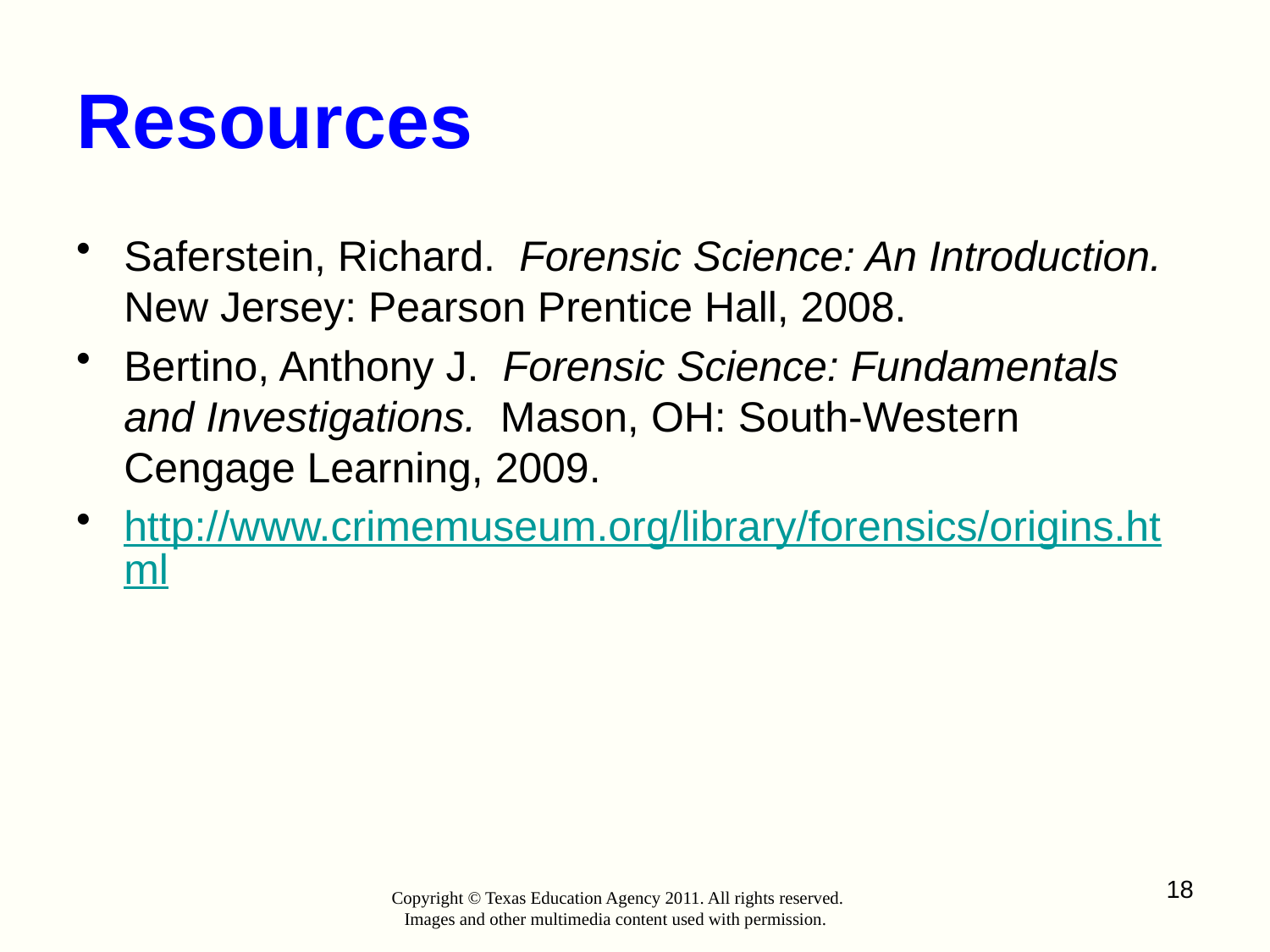

# Resources
Saferstein, Richard.  Forensic Science: An Introduction.  New Jersey: Pearson Prentice Hall, 2008.
Bertino, Anthony J.  Forensic Science: Fundamentals and Investigations.  Mason, OH: South-Western Cengage Learning, 2009.
http://www.crimemuseum.org/library/forensics/origins.html

18